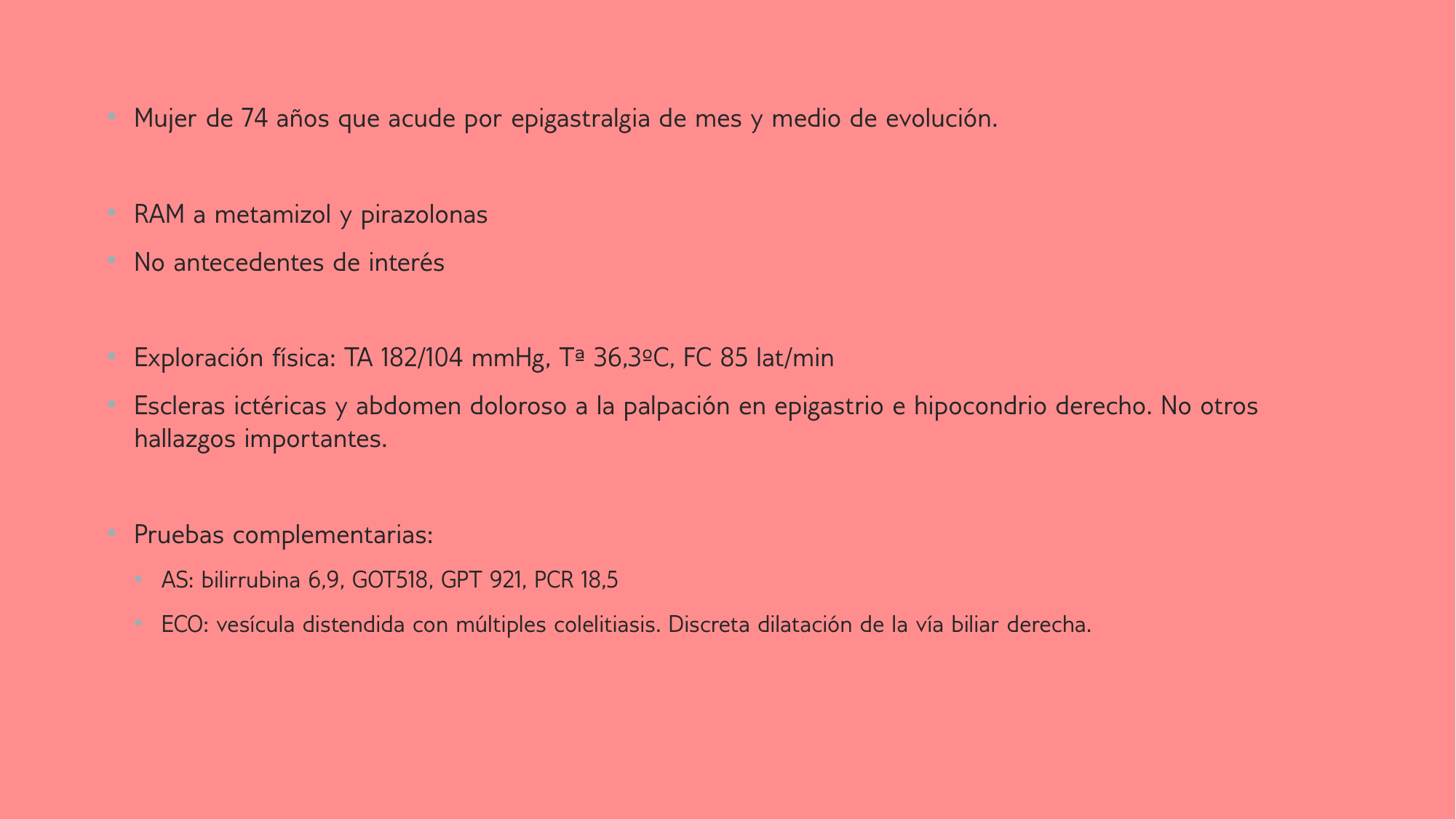

Mujer de 74 años que acude por epigastralgia de mes y medio de evolución.

RAM a metamizol y pirazolonas
No antecedentes de interés

Exploración física: TA 182/104 mmHg, Tª 36,3ºC, FC 85 lat/min
Escleras ictéricas y abdomen doloroso a la palpación en epigastrio e hipocondrio derecho. No otros hallazgos importantes.

Pruebas complementarias:
AS: bilirrubina 6,9, GOT518, GPT 921, PCR 18,5
ECO: vesícula distendida con múltiples colelitiasis. Discreta dilatación de la vía biliar derecha.